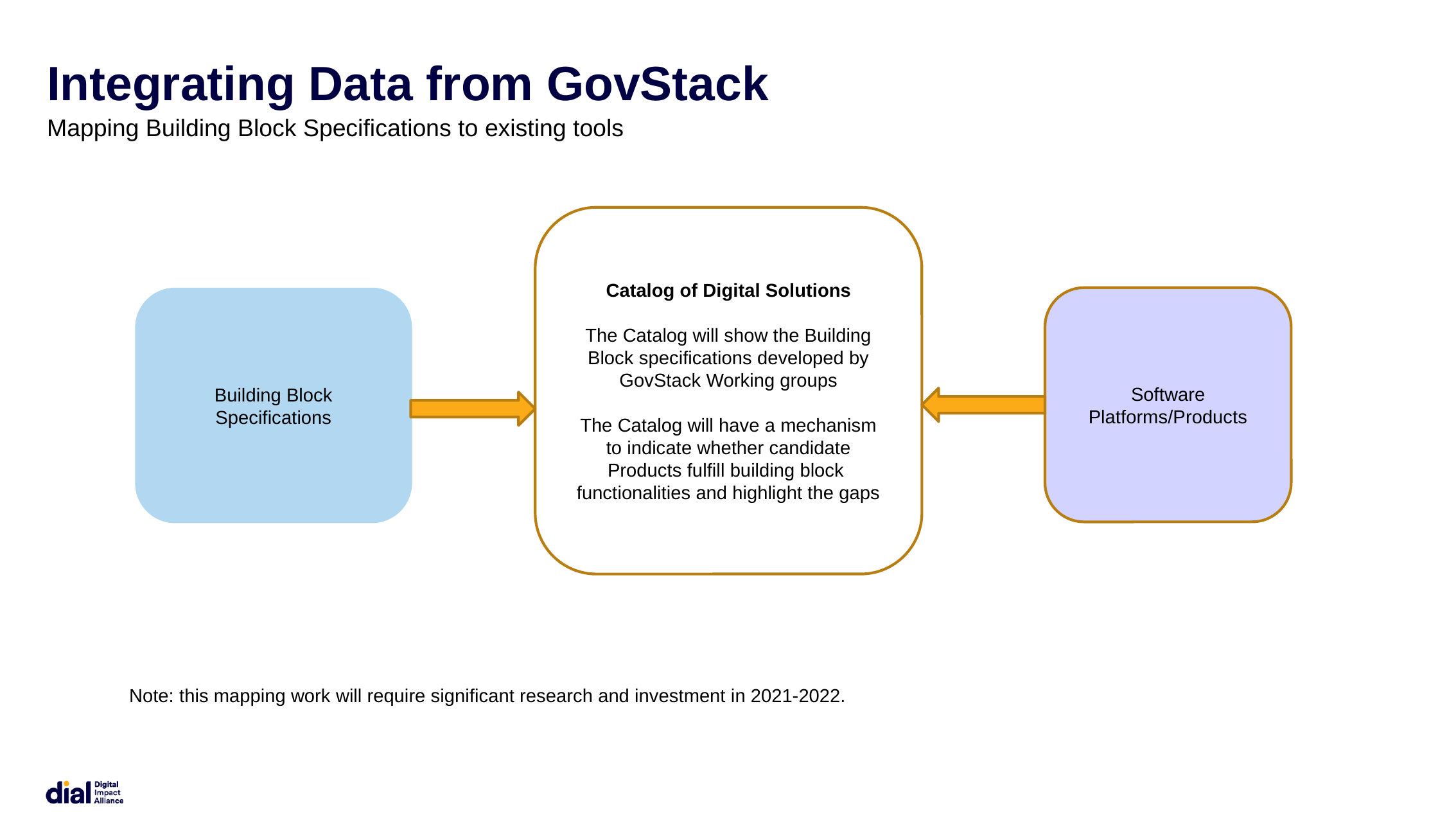

Integrating Data from GovStack
Mapping Building Block Specifications to existing tools
Catalog of Digital Solutions

The Catalog will show the Building
Block specifications developed by GovStack Working groups

The Catalog will have a mechanism
to indicate whether candidate
Products fulfill building block
functionalities and highlight the gaps
Software Platforms/Products
Building Block Specifications

Note: this mapping work will require significant research and investment in 2021-2022.